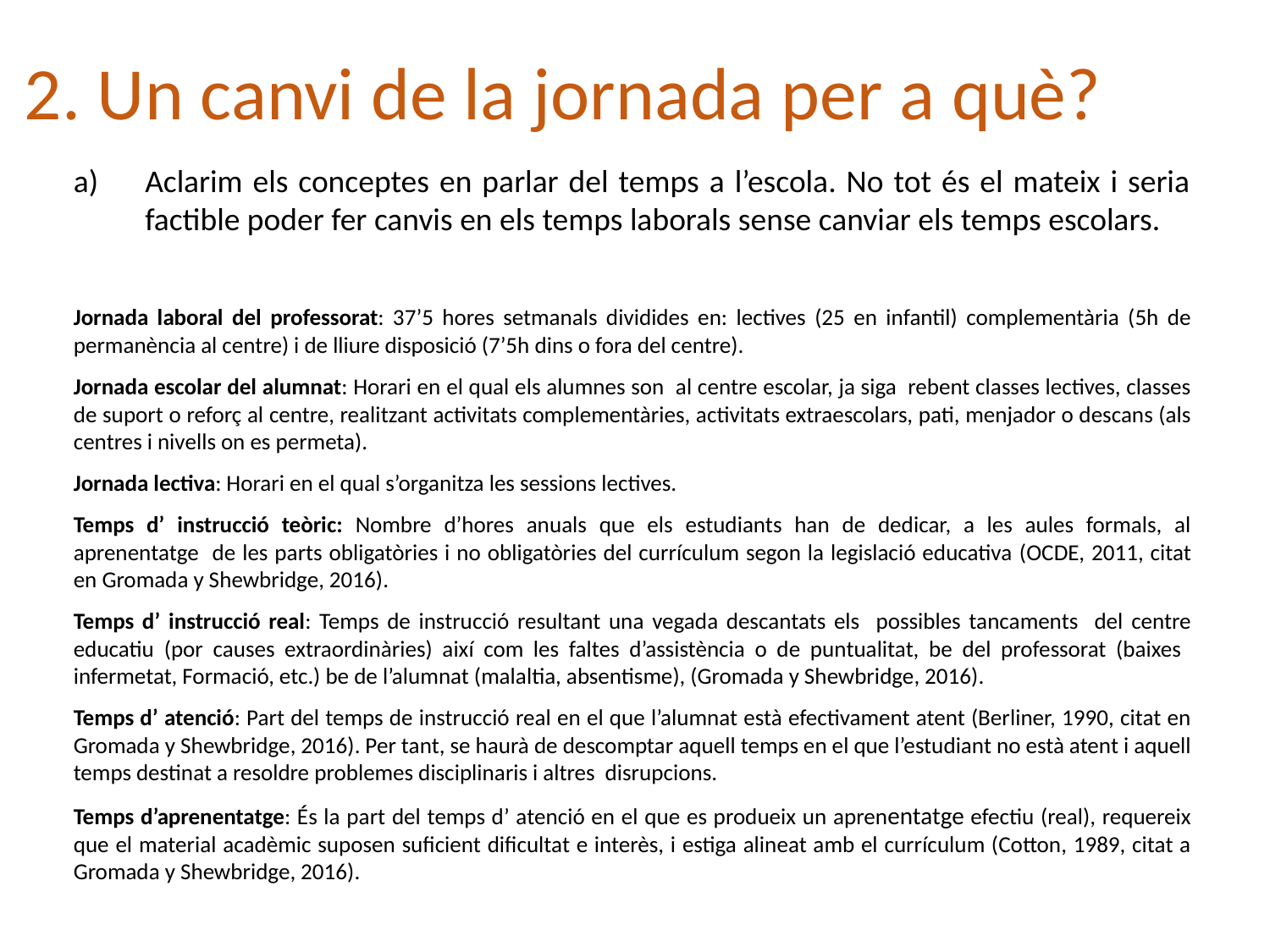

# 2. Un canvi de la jornada per a què?
Aclarim els conceptes en parlar del temps a l’escola. No tot és el mateix i seria factible poder fer canvis en els temps laborals sense canviar els temps escolars.

Jornada laboral del professorat: 37’5 hores setmanals dividides en: lectives (25 en infantil) complementària (5h de permanència al centre) i de lliure disposició (7’5h dins o fora del centre).
Jornada escolar del alumnat: Horari en el qual els alumnes son  al centre escolar, ja siga  rebent classes lectives, classes de suport o reforç al centre, realitzant activitats complementàries, activitats extraescolars, pati, menjador o descans (als centres i nivells on es permeta).
Jornada lectiva: Horari en el qual s’organitza les sessions lectives.
Temps d’ instrucció teòric: Nombre d’hores anuals que els estudiants han de dedicar, a les aules formals, al aprenentatge  de les parts obligatòries i no obligatòries del currículum segon la legislació educativa (OCDE, 2011, citat en Gromada y Shewbridge, 2016).
Temps d’ instrucció real: Temps de instrucció resultant una vegada descantats els  possibles tancaments  del centre educatiu (por causes extraordinàries) així com les faltes d’assistència o de puntualitat, be del professorat (baixes  infermetat, Formació, etc.) be de l’alumnat (malaltia, absentisme), (Gromada y Shewbridge, 2016).
Temps d’ atenció: Part del temps de instrucció real en el que l’alumnat està efectivament atent (Berliner, 1990, citat en Gromada y Shewbridge, 2016). Per tant, se haurà de descomptar aquell temps en el que l’estudiant no està atent i aquell temps destinat a resoldre problemes disciplinaris i altres  disrupcions.
Temps d’aprenentatge: És la part del temps d’ atenció en el que es produeix un aprenentatge efectiu (real), requereix que el material acadèmic suposen suficient dificultat e interès, i estiga alineat amb el currículum (Cotton, 1989, citat a Gromada y Shewbridge, 2016).